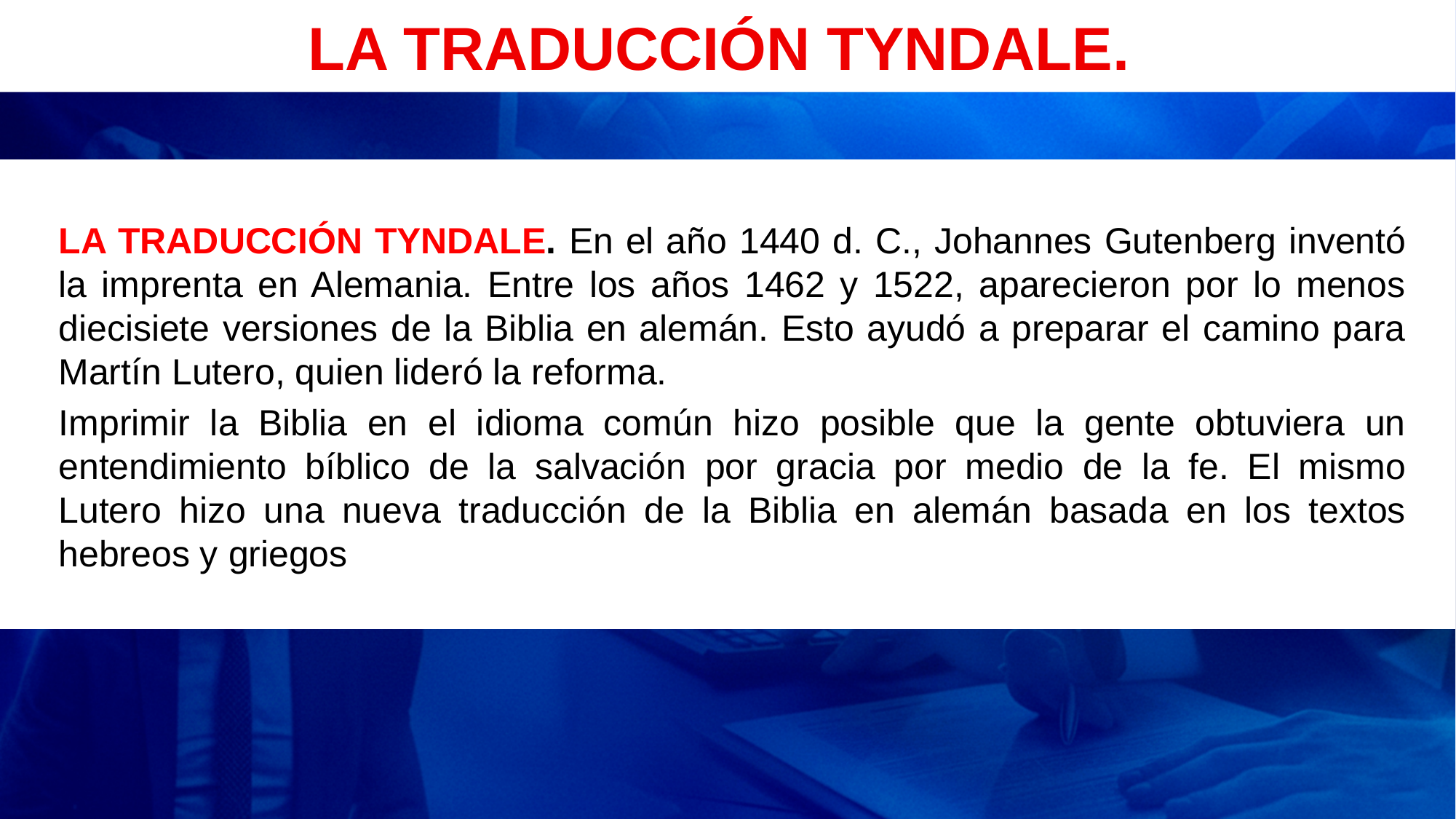

LA TRADUCCIÓN TYNDALE.

LA TRADUCCIÓN TYNDALE. En el año 1440 d. C., Johannes Gutenberg inventó la imprenta en Alemania. Entre los años 1462 y 1522, aparecieron por lo menos diecisiete versiones de la Biblia en alemán. Esto ayudó a preparar el camino para Martín Lutero, quien lideró la reforma.
Imprimir la Biblia en el idioma común hizo posible que la gente obtuviera un entendimiento bíblico de la salvación por gracia por medio de la fe. El mismo Lutero hizo una nueva traducción de la Biblia en alemán basada en los textos hebreos y griegos